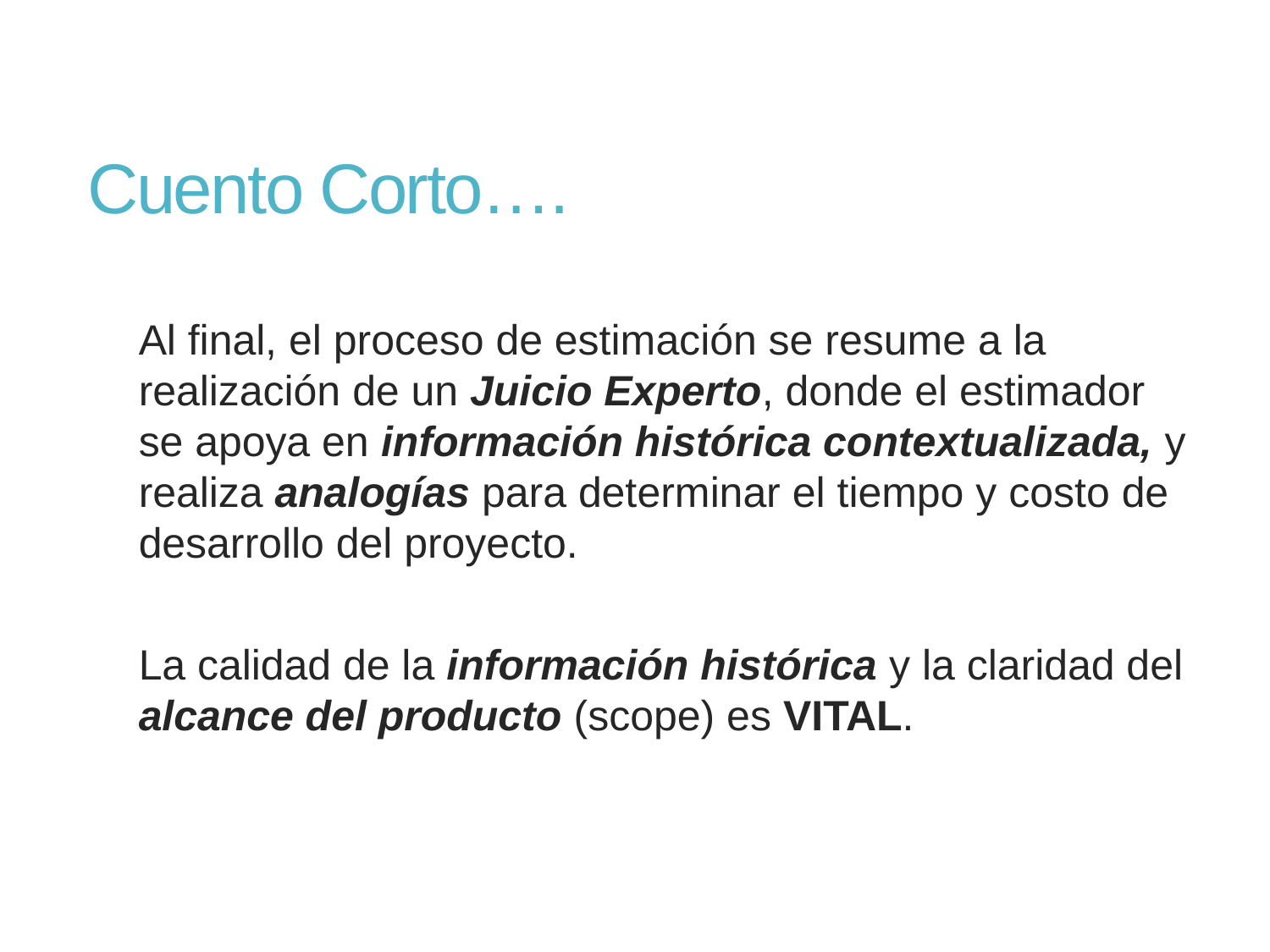

# Cuento Corto….
Al final, el proceso de estimación se resume a la realización de un Juicio Experto, donde el estimador se apoya en información histórica contextualizada, y realiza analogías para determinar el tiempo y costo de desarrollo del proyecto.

La calidad de la información histórica y la claridad del alcance del producto (scope) es VITAL.